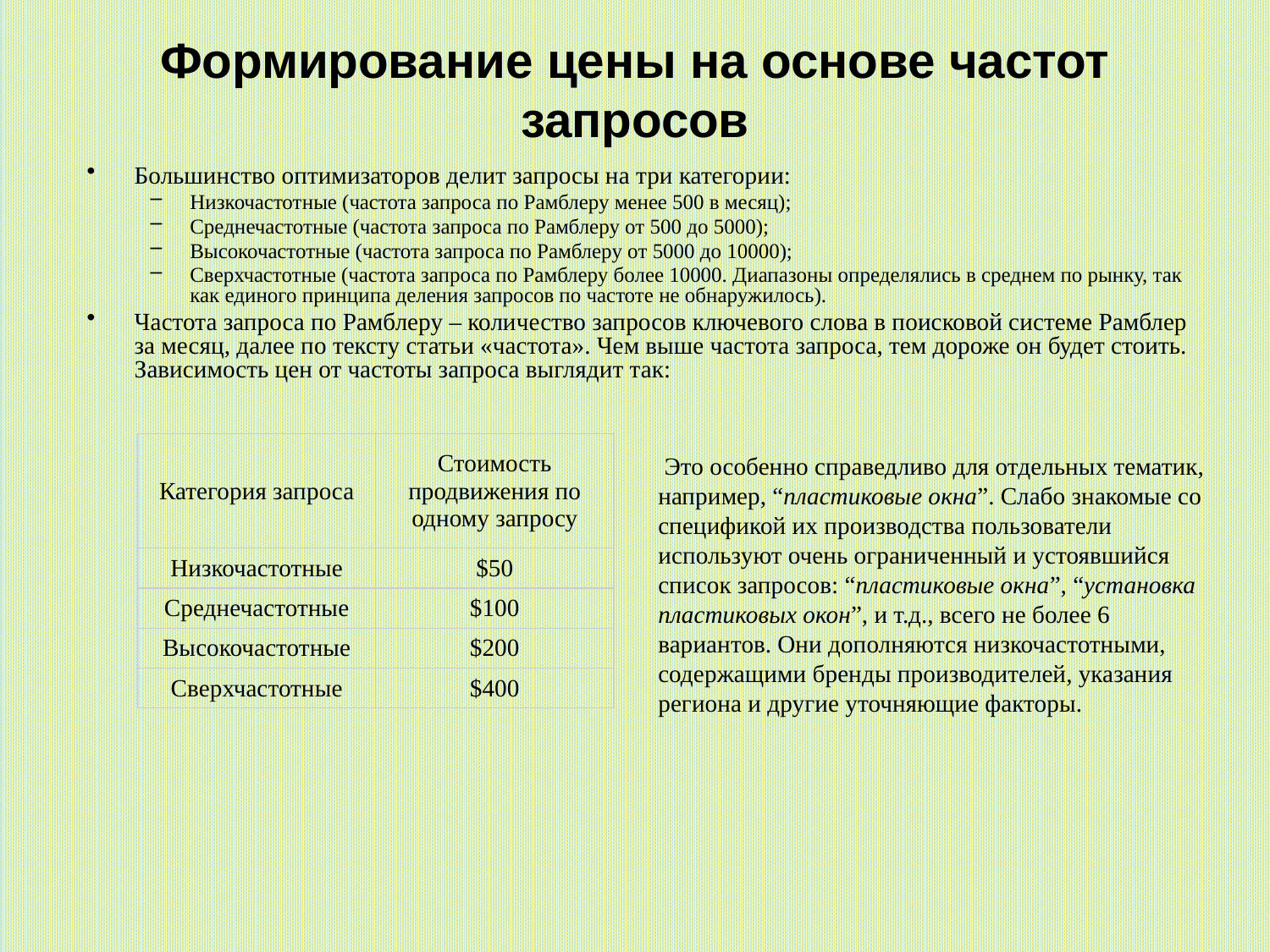

# Формирование цены на основе частот запросов
Большинство оптимизаторов делит запросы на три категории:
Низкочастотные (частота запроса по Рамблеру менее 500 в месяц);
Среднечастотные (частота запроса по Рамблеру от 500 до 5000);
Высокочастотные (частота запроса по Рамблеру от 5000 до 10000);
Сверхчастотные (частота запроса по Рамблеру более 10000. Диапазоны определялись в среднем по рынку, так как единого принципа деления запросов по частоте не обнаружилось).
Частота запроса по Рамблеру – количество запросов ключевого слова в поисковой системе Рамблер за месяц, далее по тексту статьи «частота». Чем выше частота запроса, тем дороже он будет стоить. Зависимость цен от частоты запроса выглядит так:

| Категория запроса | Стоимость продвижения по одному запросу |
| --- | --- |
| Низкочастотные | $50 |
| Среднечастотные | $100 |
| Высокочастотные | $200 |
| Сверхчастотные | $400 |
 Это особенно справедливо для отдельных тематик, например, “пластиковые окна”. Слабо знакомые со спецификой их производства пользователи используют очень ограниченный и устоявшийся список запросов: “пластиковые окна”, “установка пластиковых окон”, и т.д., всего не более 6 вариантов. Они дополняются низкочастотными, содержащими бренды производителей, указания региона и другие уточняющие факторы.